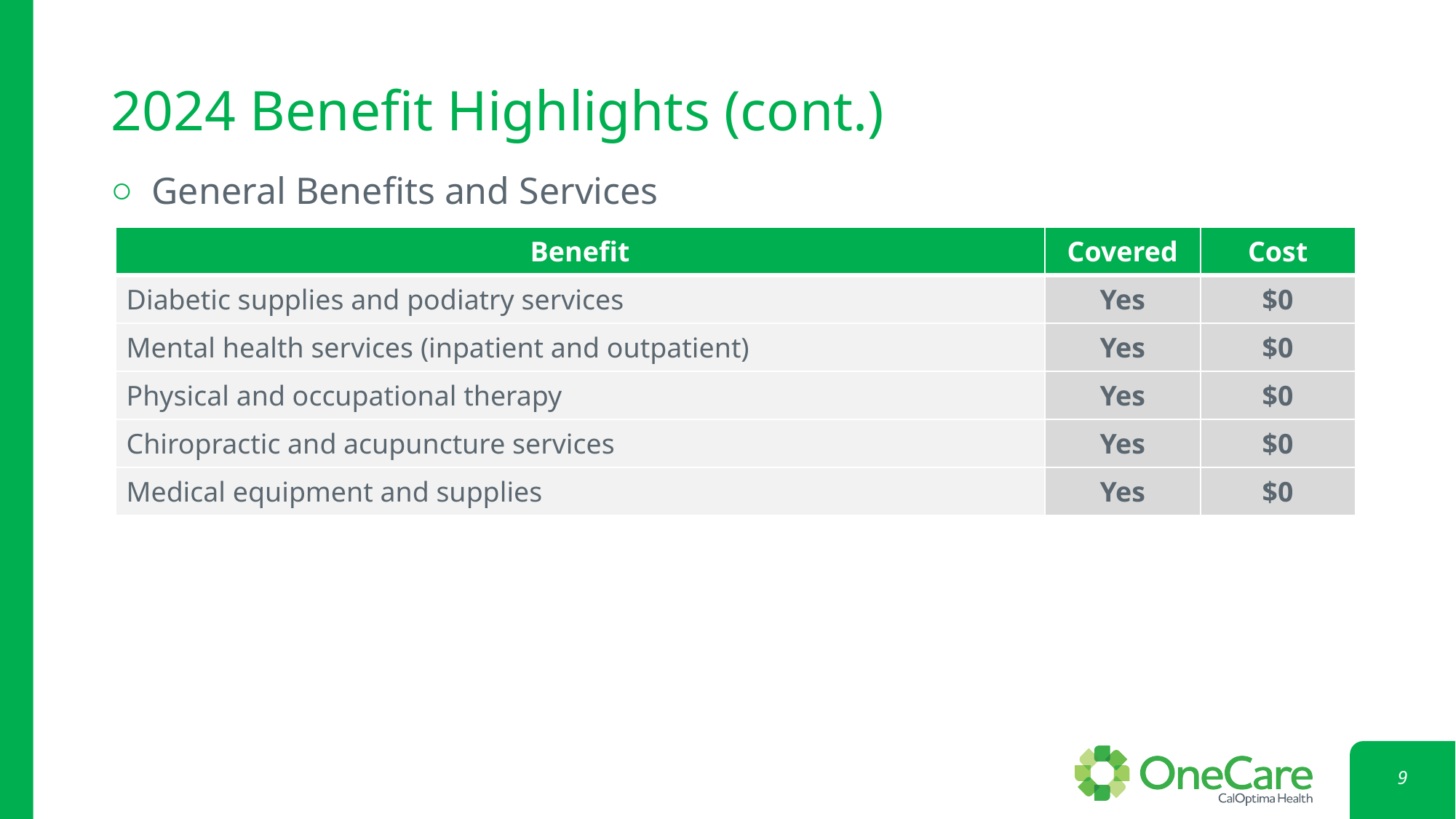

# 2024 Benefit Highlights (cont.)
General Benefits and Services

| Benefit | Covered | Cost |
| --- | --- | --- |
| Diabetic supplies and podiatry services | Yes | $0 |
| Mental health services (inpatient and outpatient) | Yes | $0 |
| Physical and occupational therapy | Yes | $0 |
| Chiropractic and acupuncture services | Yes | $0 |
| Medical equipment and supplies | Yes | $0 |